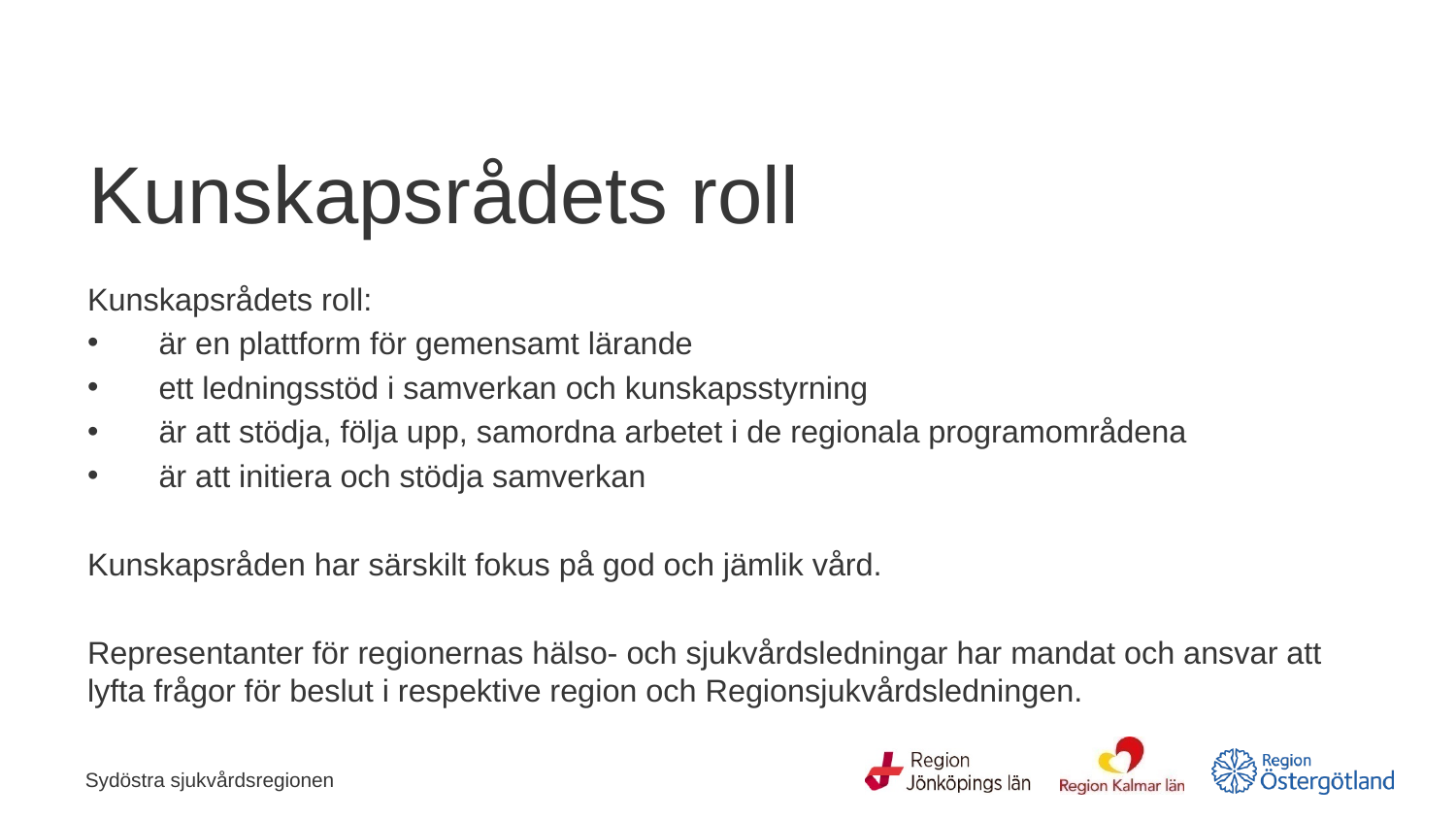

# Kunskapsrådets roll
Kunskapsrådets roll:
är en plattform för gemensamt lärande
ett ledningsstöd i samverkan och kunskapsstyrning
är att stödja, följa upp, samordna arbetet i de regionala programområdena
är att initiera och stödja samverkan

Kunskapsråden har särskilt fokus på god och jämlik vård.

Representanter för regionernas hälso- och sjukvårdsledningar har mandat och ansvar att lyfta frågor för beslut i respektive region och Regionsjukvårdsledningen.